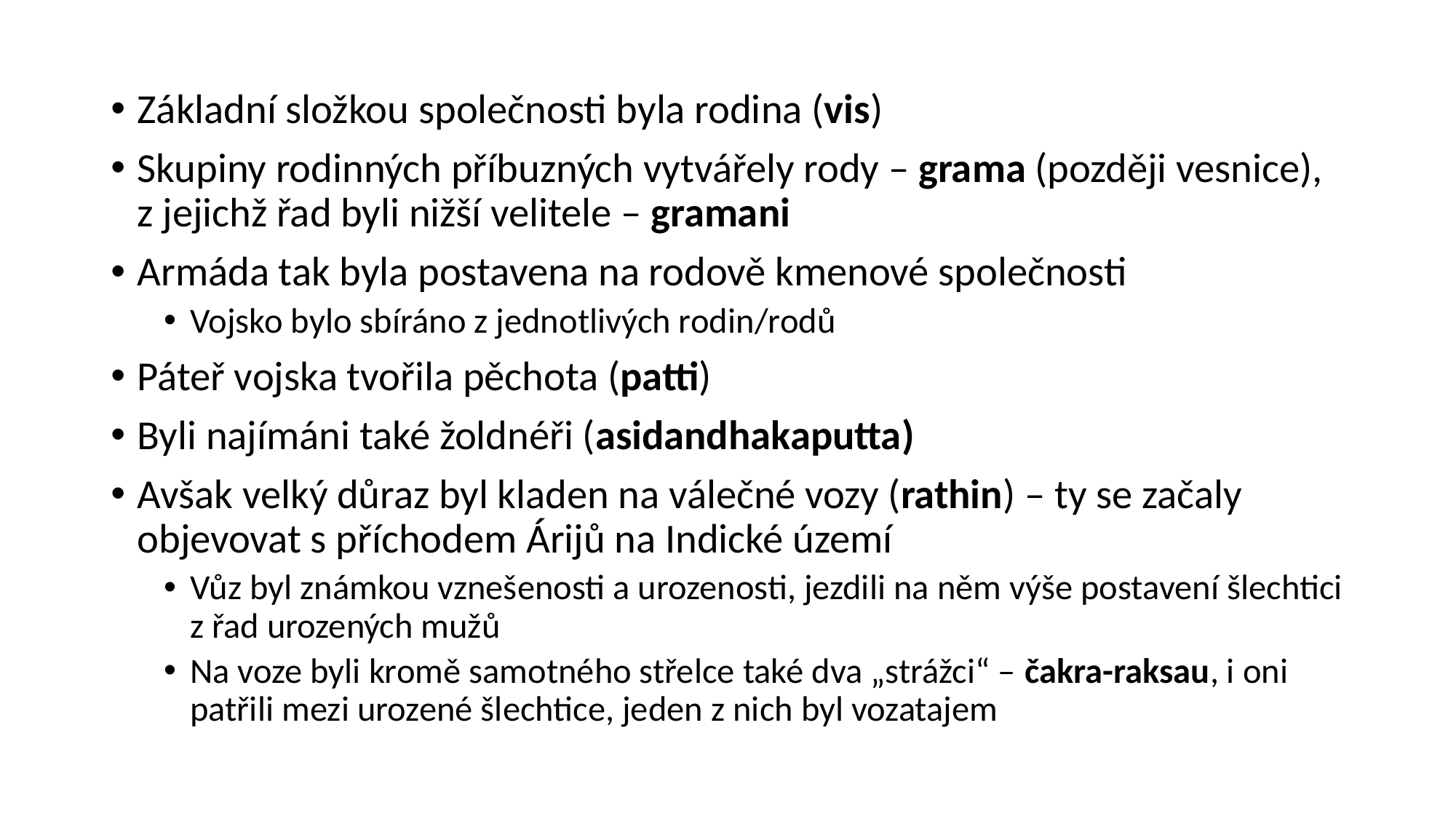

Základní složkou společnosti byla rodina (vis)
Skupiny rodinných příbuzných vytvářely rody – grama (později vesnice), z jejichž řad byli nižší velitele – gramani
Armáda tak byla postavena na rodově kmenové společnosti
Vojsko bylo sbíráno z jednotlivých rodin/rodů
Páteř vojska tvořila pěchota (patti)
Byli najímáni také žoldnéři (asidandhakaputta)
Avšak velký důraz byl kladen na válečné vozy (rathin) – ty se začaly objevovat s příchodem Árijů na Indické území
Vůz byl známkou vznešenosti a urozenosti, jezdili na něm výše postavení šlechtici z řad urozených mužů
Na voze byli kromě samotného střelce také dva „strážci“ – čakra-raksau, i oni patřili mezi urozené šlechtice, jeden z nich byl vozatajem